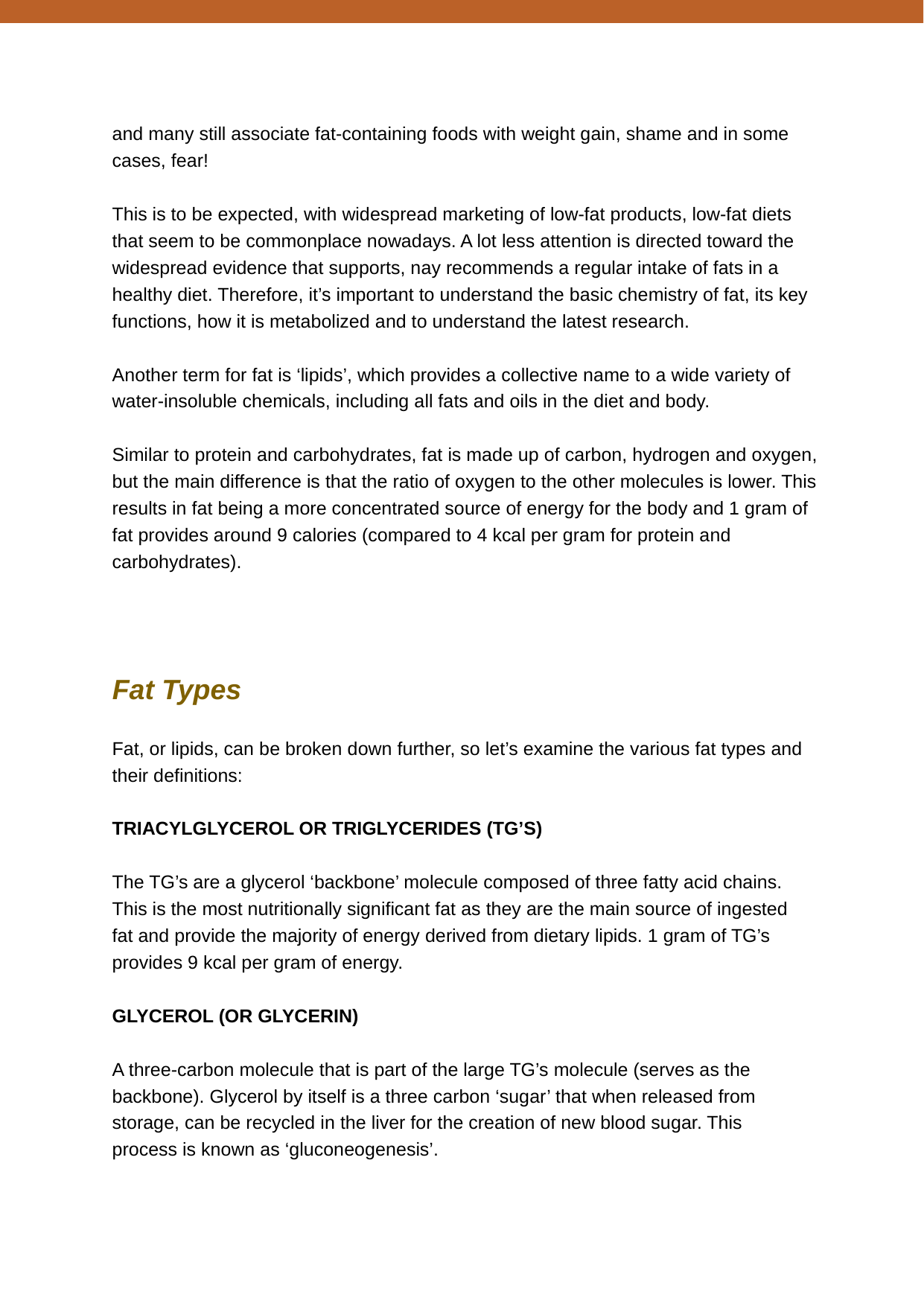

and many still associate fat-containing foods with weight gain, shame and in some cases, fear!

This is to be expected, with widespread marketing of low-fat products, low-fat diets that seem to be commonplace nowadays. A lot less attention is directed toward the widespread evidence that supports, nay recommends a regular intake of fats in a healthy diet. Therefore, it’s important to understand the basic chemistry of fat, its key functions, how it is metabolized and to understand the latest research.

Another term for fat is ‘lipids’, which provides a collective name to a wide variety of water-insoluble chemicals, including all fats and oils in the diet and body.

Similar to protein and carbohydrates, fat is made up of carbon, hydrogen and oxygen, but the main difference is that the ratio of oxygen to the other molecules is lower. This results in fat being a more concentrated source of energy for the body and 1 gram of fat provides around 9 calories (compared to 4 kcal per gram for protein and carbohydrates).

Fat Types
Fat, or lipids, can be broken down further, so let’s examine the various fat types and their definitions:

TRIACYLGLYCEROL OR TRIGLYCERIDES (TG’S)

The TG’s are a glycerol ‘backbone’ molecule composed of three fatty acid chains. This is the most nutritionally significant fat as they are the main source of ingested fat and provide the majority of energy derived from dietary lipids. 1 gram of TG’s provides 9 kcal per gram of energy.

GLYCEROL (OR GLYCERIN)

A three-carbon molecule that is part of the large TG’s molecule (serves as the backbone). Glycerol by itself is a three carbon ‘sugar’ that when released from storage, can be recycled in the liver for the creation of new blood sugar. This process is known as ‘gluconeogenesis’.